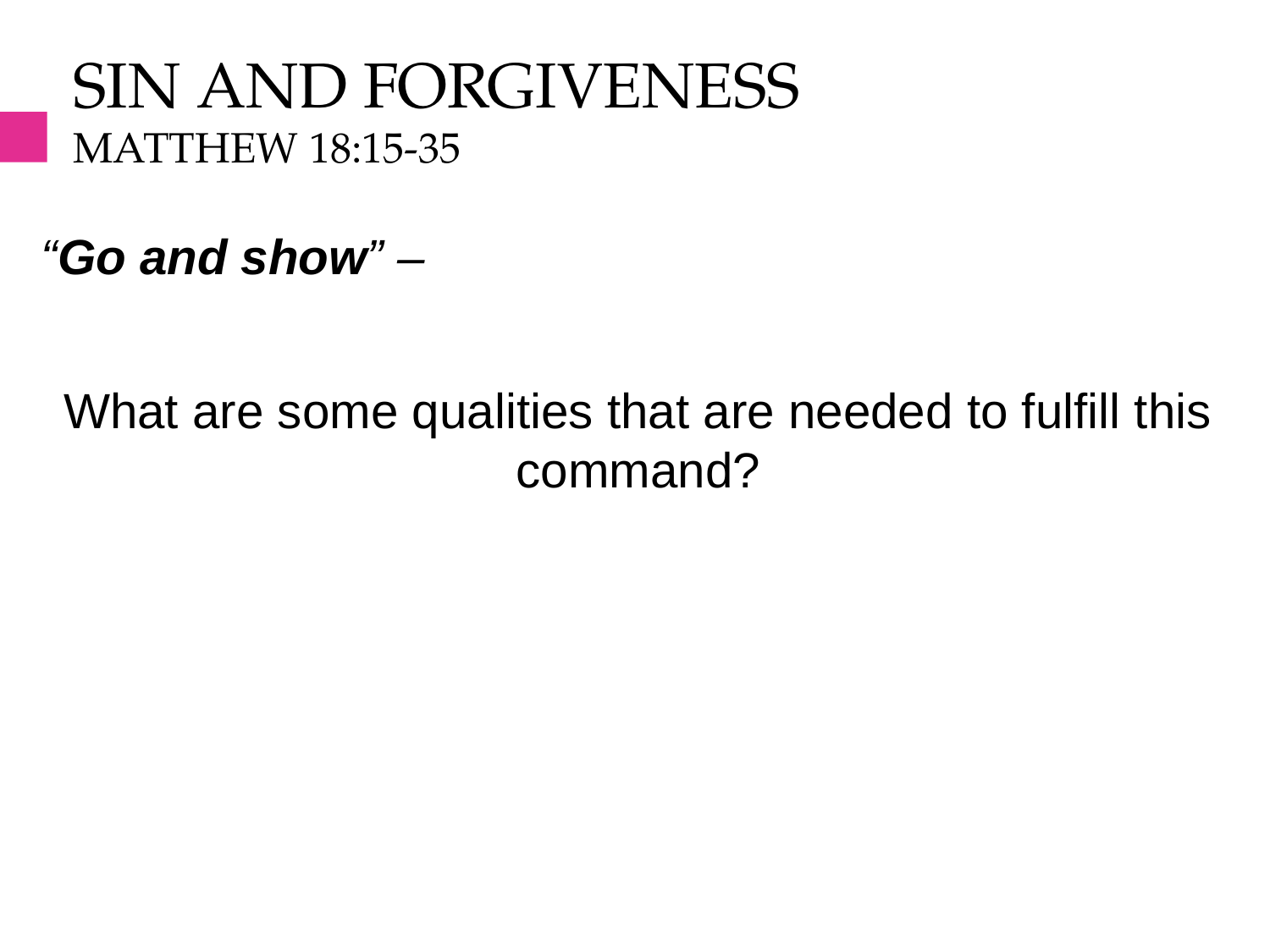

# Sin and forgiveness Matthew 18:15-35
“Go and show” –

What are some qualities that are needed to fulfill this command?